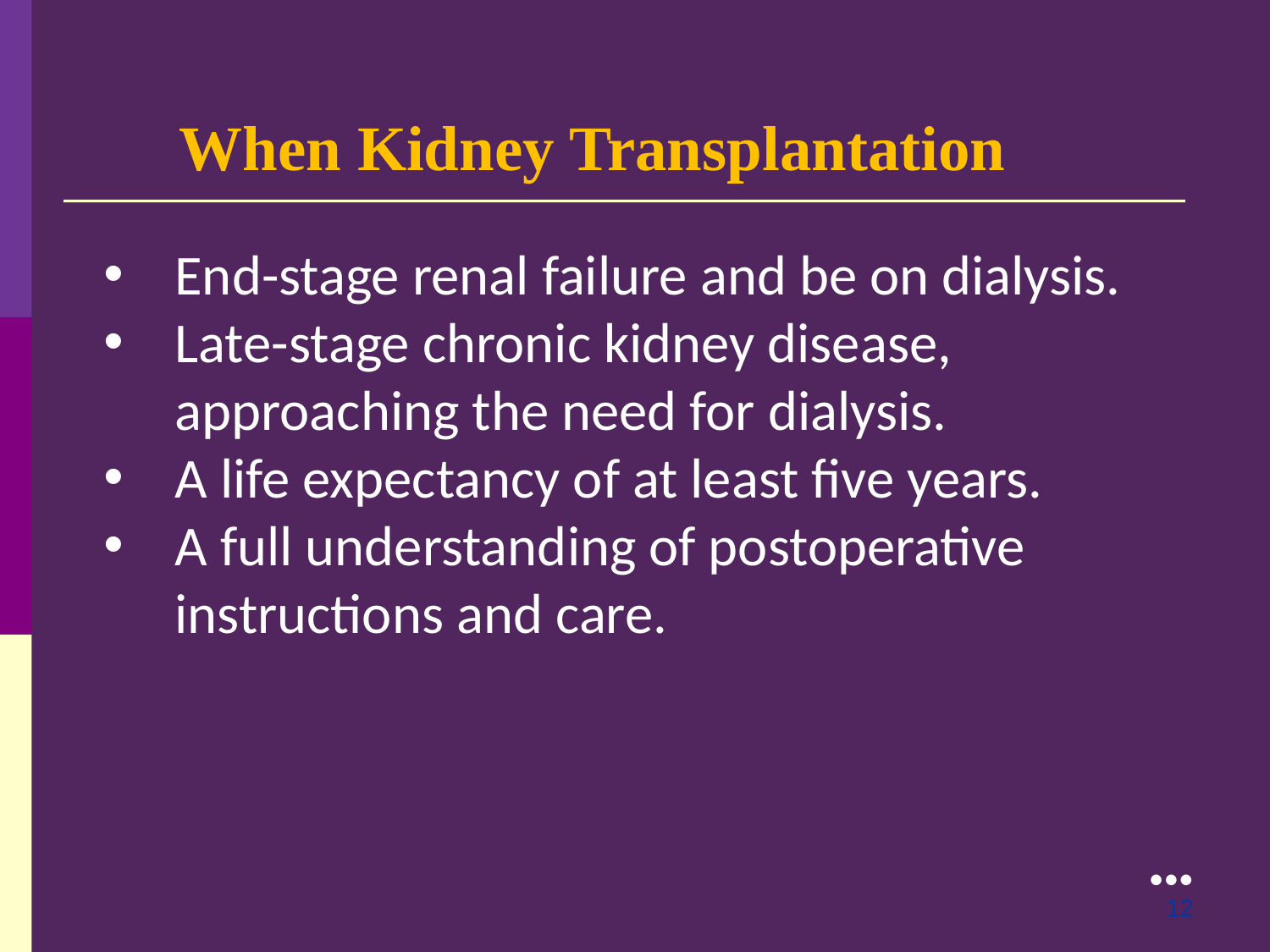

When Kidney Transplantation
End-stage renal failure and be on dialysis.
Late-stage chronic kidney disease, approaching the need for dialysis.
A life expectancy of at least five years.
A full understanding of postoperative instructions and care.
●●●
12